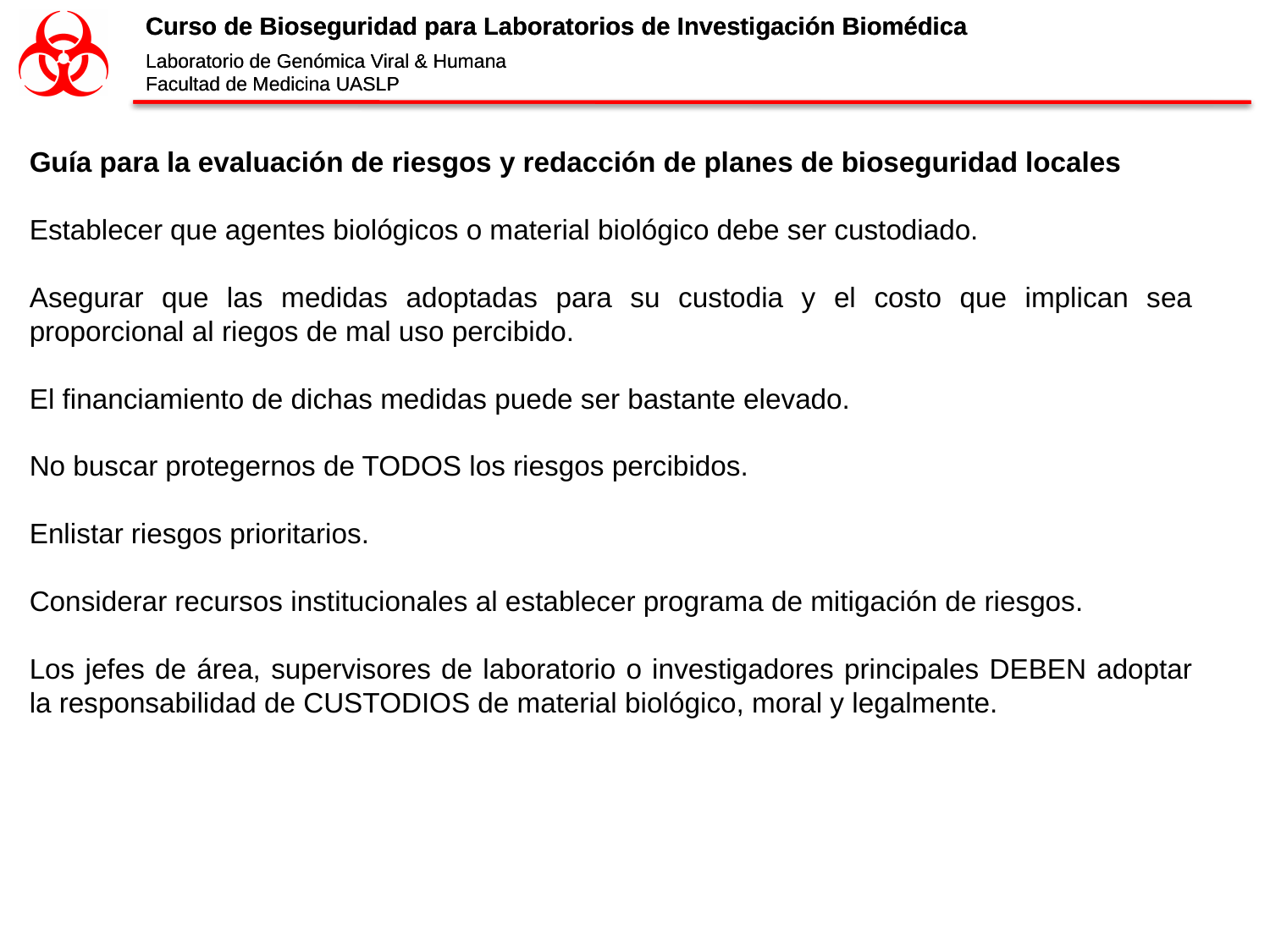

Guía para la evaluación de riesgos y redacción de planes de bioseguridad locales

Establecer que agentes biológicos o material biológico debe ser custodiado.

Asegurar que las medidas adoptadas para su custodia y el costo que implican sea proporcional al riegos de mal uso percibido.

El financiamiento de dichas medidas puede ser bastante elevado.

No buscar protegernos de TODOS los riesgos percibidos.

Enlistar riesgos prioritarios.

Considerar recursos institucionales al establecer programa de mitigación de riesgos.

Los jefes de área, supervisores de laboratorio o investigadores principales DEBEN adoptar la responsabilidad de CUSTODIOS de material biológico, moral y legalmente.